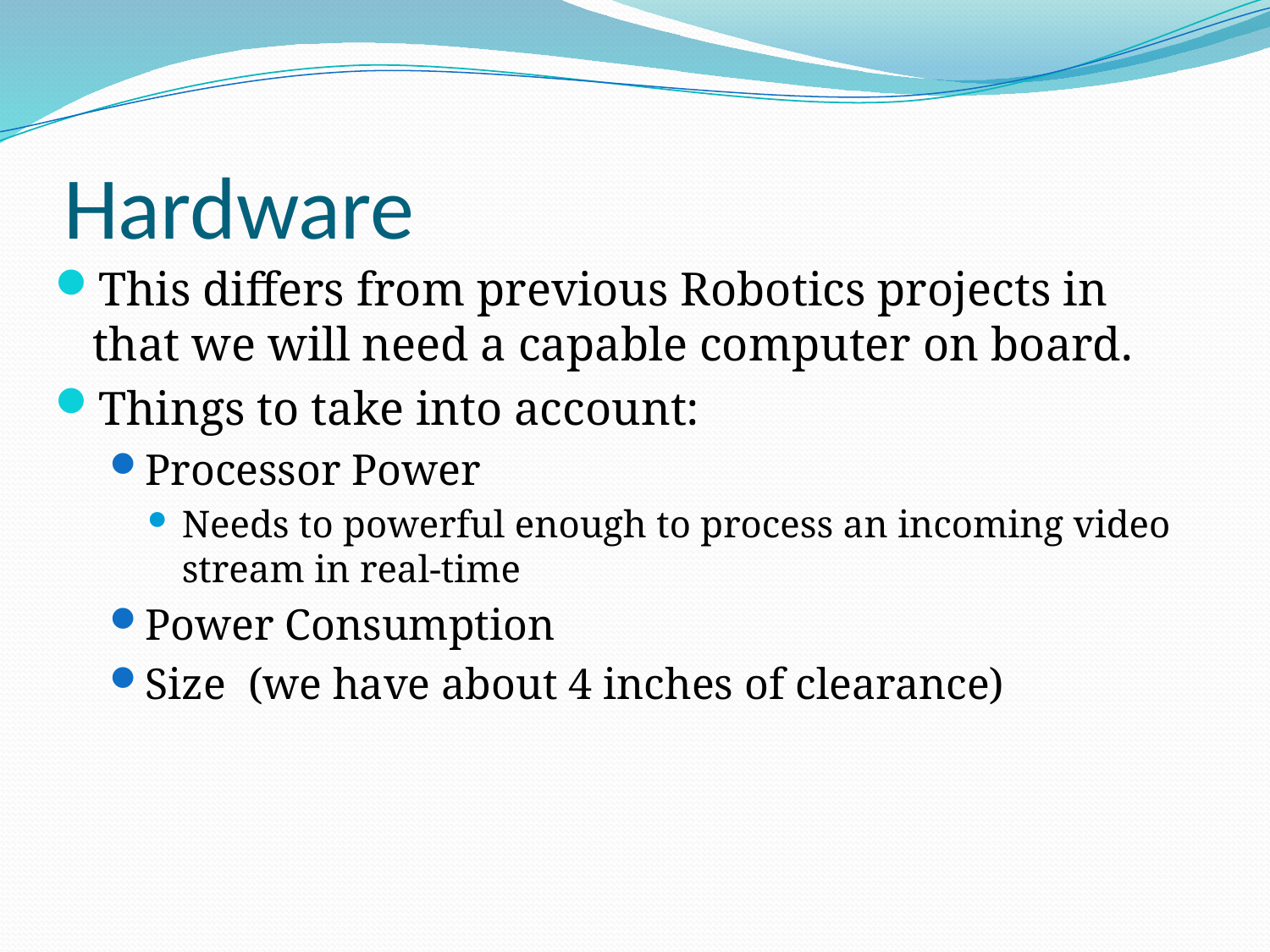

# Hardware
This differs from previous Robotics projects in that we will need a capable computer on board.
Things to take into account:
Processor Power
Needs to powerful enough to process an incoming video stream in real-time
Power Consumption
Size  (we have about 4 inches of clearance)